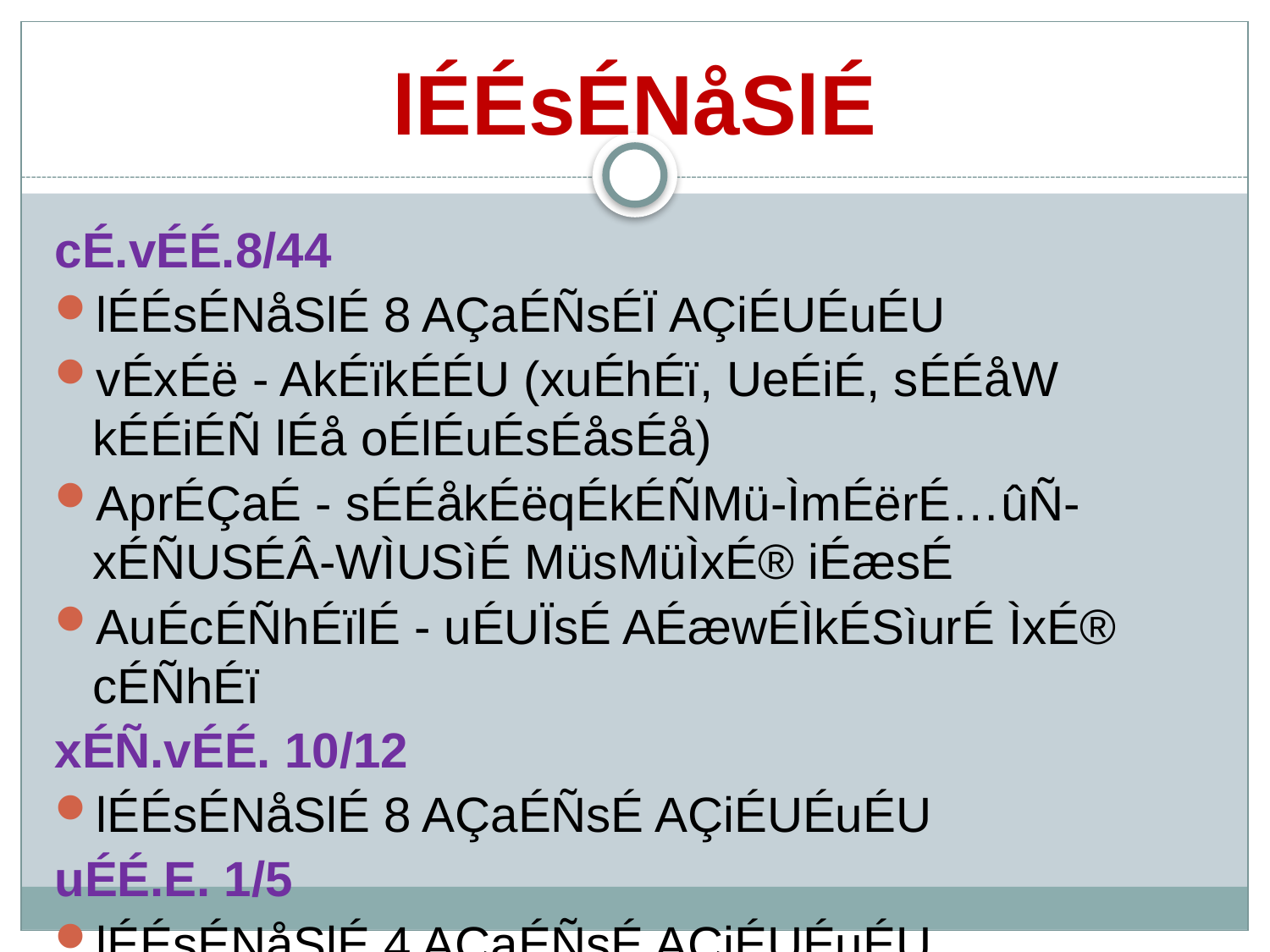

# lÉÉsÉNåSlÉ
cÉ.vÉÉ.8/44
lÉÉsÉNåSlÉ 8 AÇaÉÑsÉÏ AÇiÉUÉuÉU
vÉxÉë - AkÉïkÉÉU (xuÉhÉï, UeÉiÉ, sÉÉåW kÉÉiÉÑ lÉå oÉlÉuÉsÉåsÉå)
AprÉÇaÉ - sÉÉåkÉëqÉkÉÑMü-ÌmÉërÉ…ûÑ-xÉÑUSÉÂ-WÌUSìÉ MüsMüÌxÉ® iÉæsÉ
AuÉcÉÑhÉïlÉ - uÉUÏsÉ AÉæwÉÌkÉSìurÉ ÌxÉ® cÉÑhÉï
xÉÑ.vÉÉ. 10/12
lÉÉsÉNåSlÉ 8 AÇaÉÑsÉ AÇiÉUÉuÉU
uÉÉ.E. 1/5
lÉÉsÉNåSlÉ 4 AÇaÉÑsÉ AÇiÉUÉuÉU
mÉÌUwÉåMü - MÑü¸ iÉæsÉÉlÉå